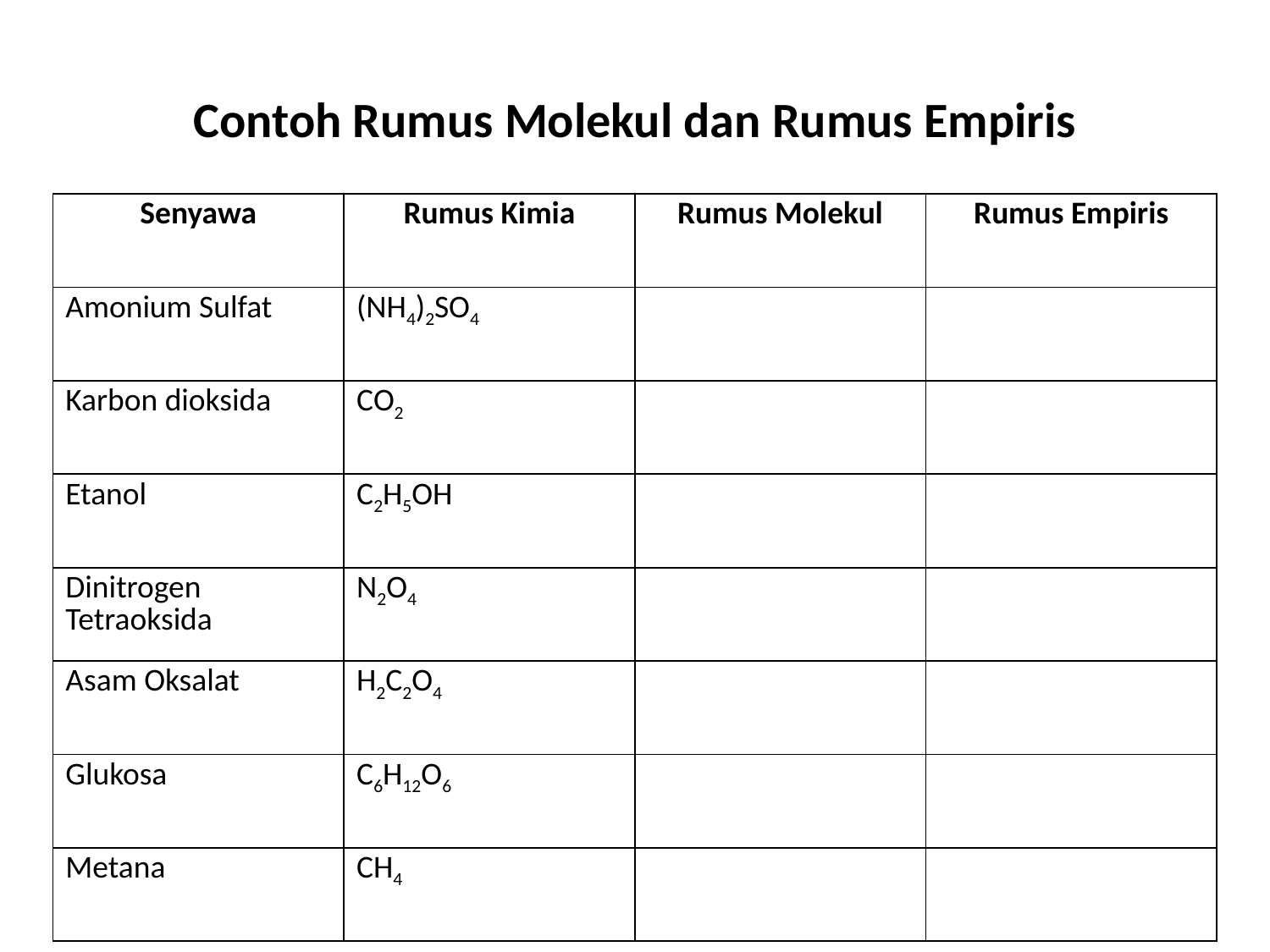

# Contoh Rumus Molekul dan Rumus Empiris
| Senyawa | Rumus Kimia | Rumus Molekul | Rumus Empiris |
| --- | --- | --- | --- |
| Amonium Sulfat | (NH4)2SO4 |  |  |
| Karbon dioksida | CO2 |  |  |
| Etanol | C2H5OH |  |  |
| Dinitrogen Tetraoksida | N2O4 |  |  |
| Asam Oksalat | H2C2O4 |  |  |
| Glukosa | C6H12O6 |  |  |
| Metana | CH4 |  |  |